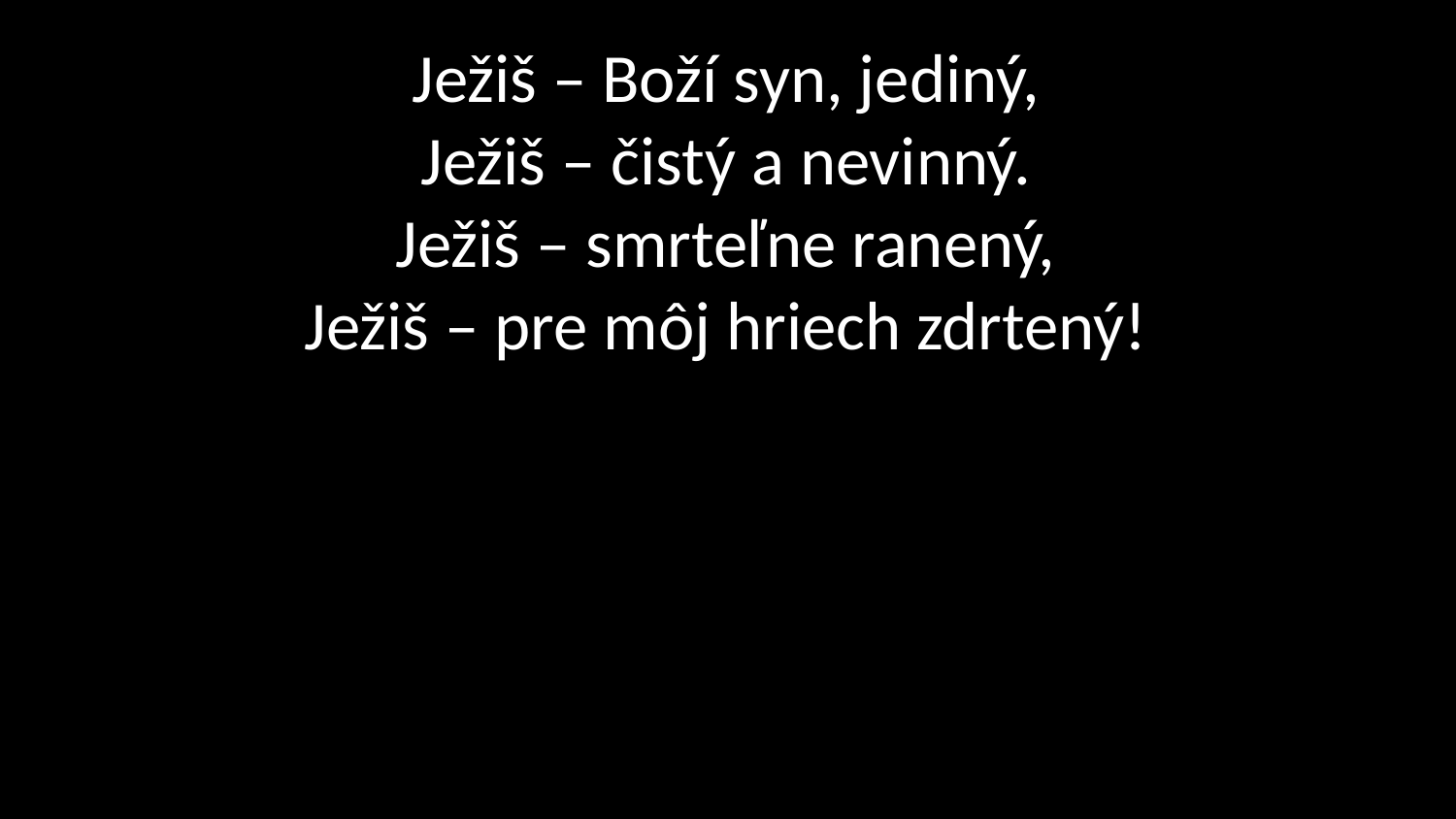

# Ježiš – Boží syn, jediný, Ježiš – čistý a nevinný. Ježiš – smrteľne ranený, Ježiš – pre môj hriech zdrtený!